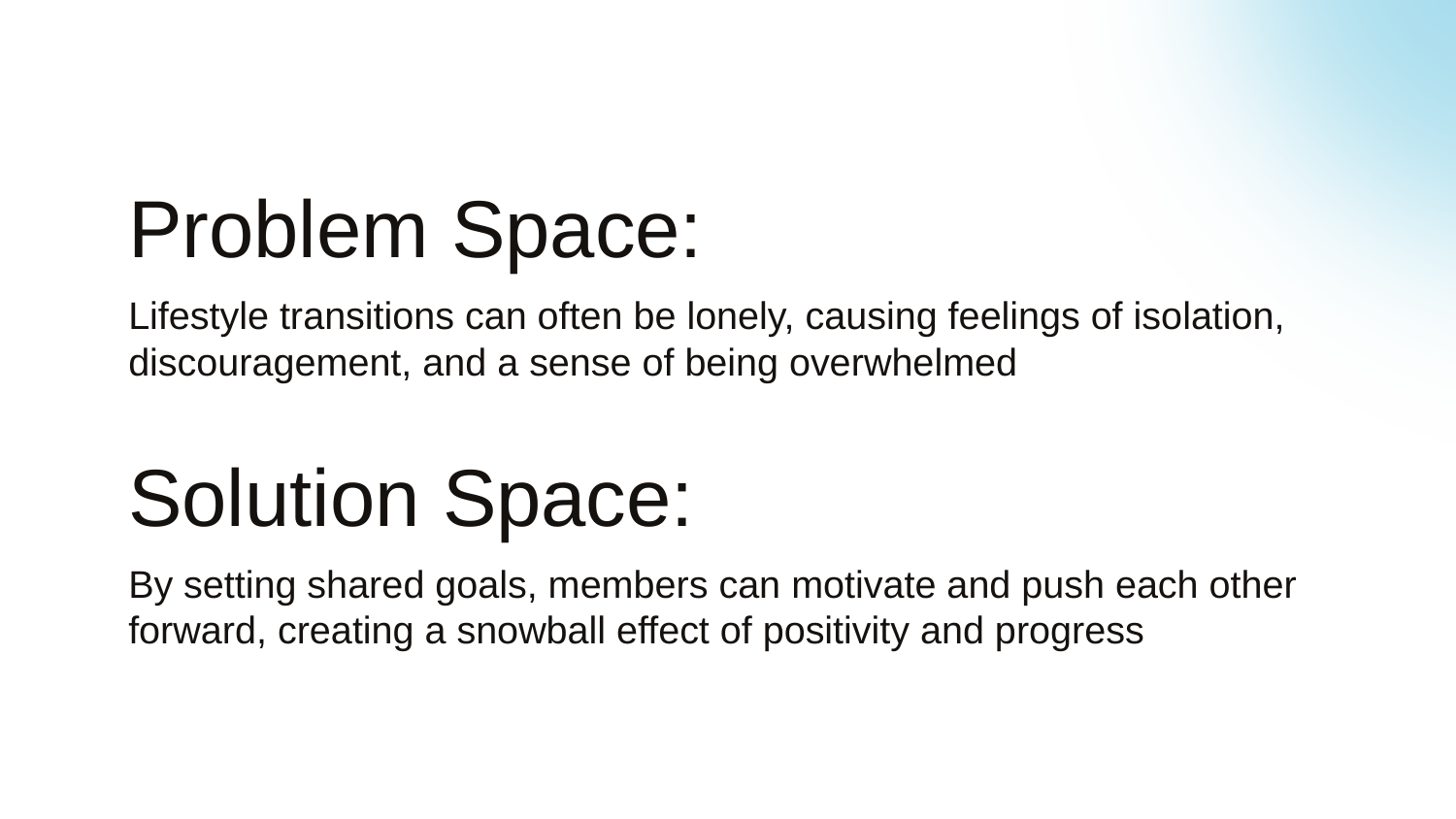

# Problem Space:
Lifestyle transitions can often be lonely, causing feelings of isolation, discouragement, and a sense of being overwhelmed
Solution Space:
By setting shared goals, members can motivate and push each other forward, creating a snowball effect of positivity and progress